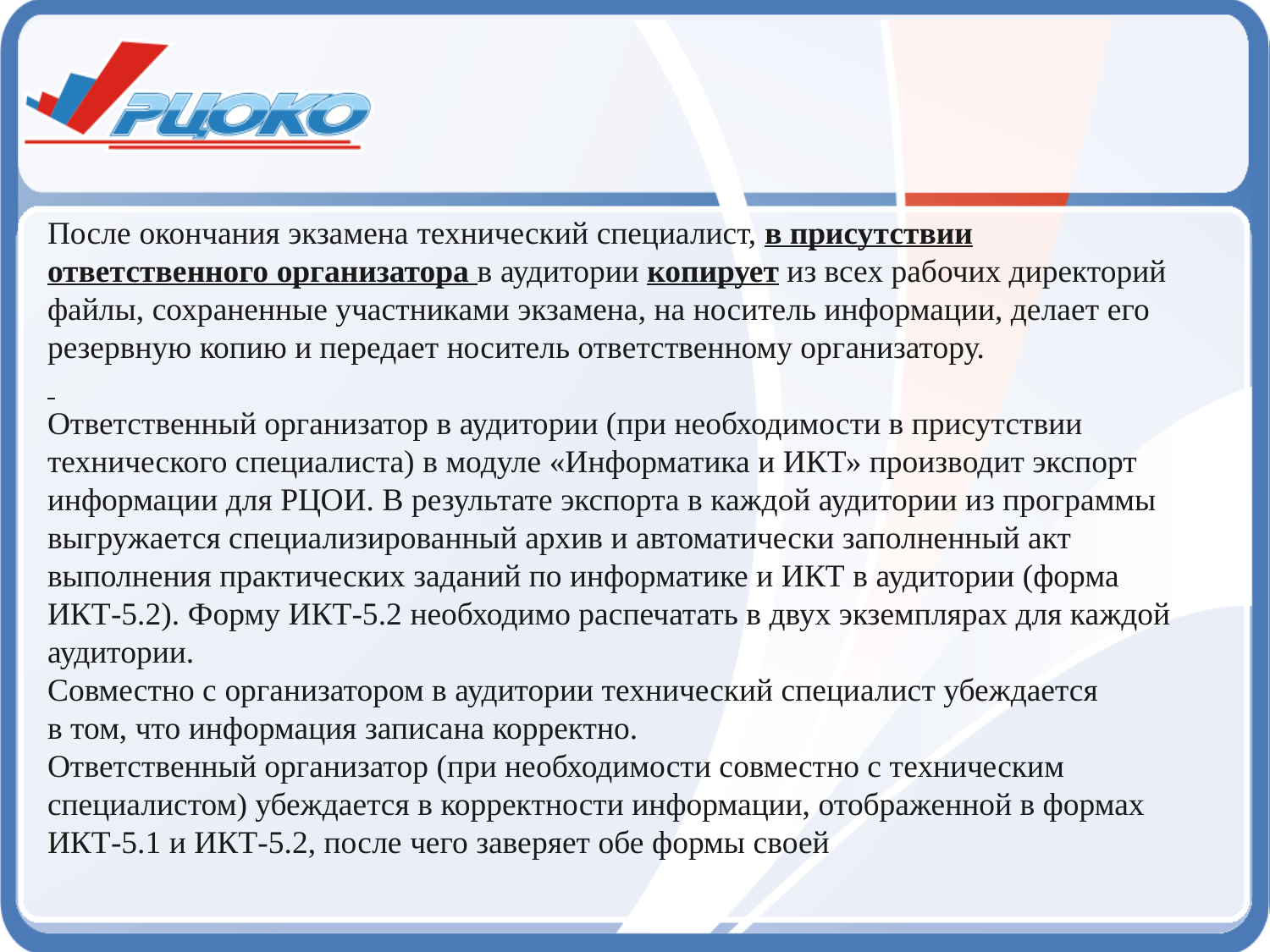

После окончания экзамена технический специалист, в присутствии
ответственного организатора в аудитории копирует из всех рабочих директорий
файлы, сохраненные участниками экзамена, на носитель информации, делает его
резервную копию и передает носитель ответственному организатору.

Ответственный организатор в аудитории (при необходимости в присутствии
технического специалиста) в модуле «Информатика и ИКТ» производит экспорт
информации для РЦОИ. В результате экспорта в каждой аудитории из программы
выгружается специализированный архив и автоматически заполненный акт
выполнения практических заданий по информатике и ИКТ в аудитории (форма
ИКТ-5.2). Форму ИКТ-5.2 необходимо распечатать в двух экземплярах для каждой
аудитории.
Совместно с организатором в аудитории технический специалист убеждается
в том, что информация записана корректно.
Ответственный организатор (при необходимости совместно с техническим
специалистом) убеждается в корректности информации, отображенной в формах
ИКТ-5.1 и ИКТ-5.2, после чего заверяет обе формы своей